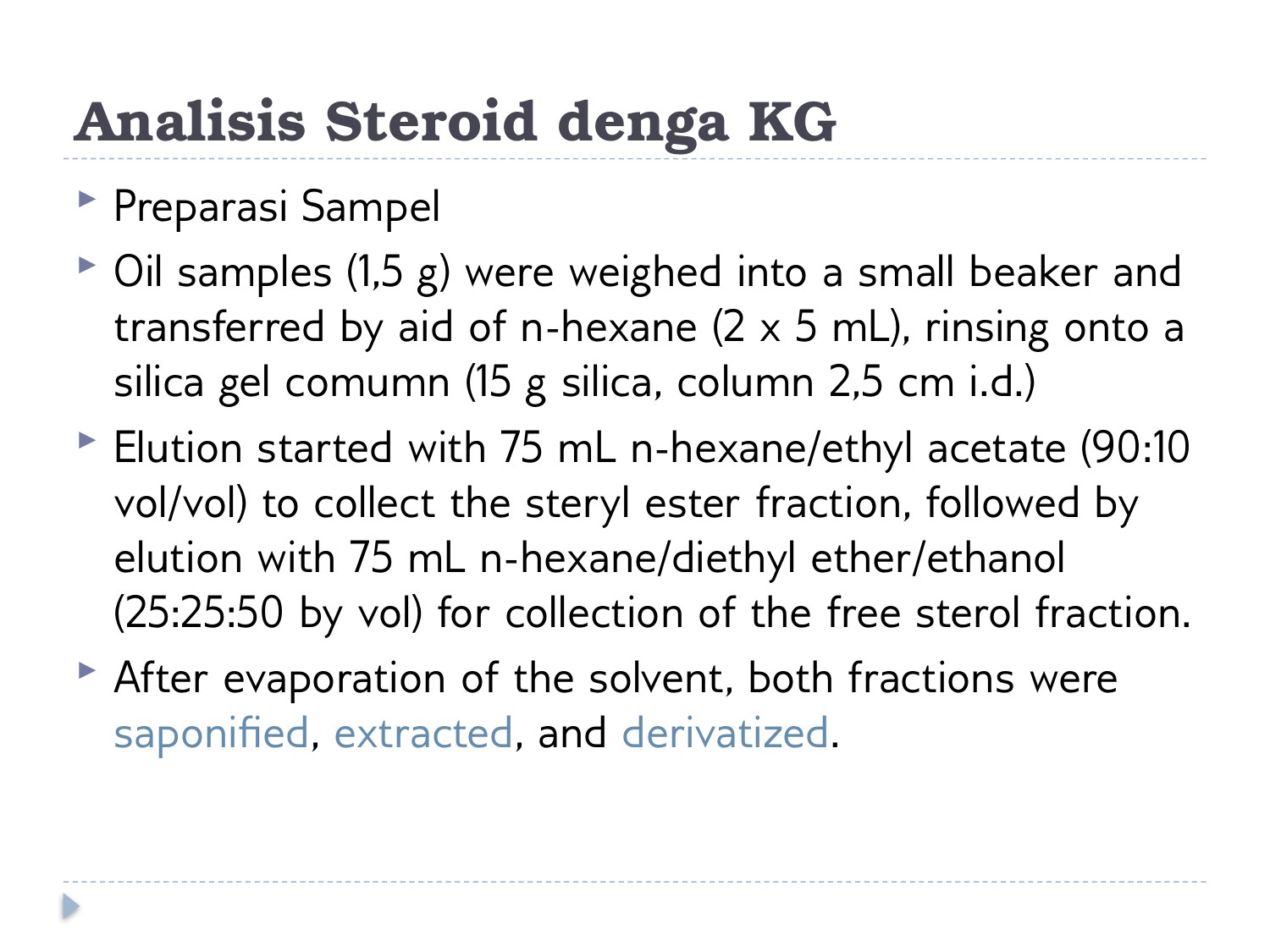

# Analisis Steroid denga KG
Preparasi Sampel
Oil samples (1,5 g) were weighed into a small beaker and transferred by aid of n-hexane (2 x 5 mL), rinsing onto a silica gel comumn (15 g silica, column 2,5 cm i.d.)
Elution started with 75 mL n-hexane/ethyl acetate (90:10 vol/vol) to collect the steryl ester fraction, followed by elution with 75 mL n-hexane/diethyl ether/ethanol (25:25:50 by vol) for collection of the free sterol fraction.
After evaporation of the solvent, both fractions were saponified, extracted, and derivatized.